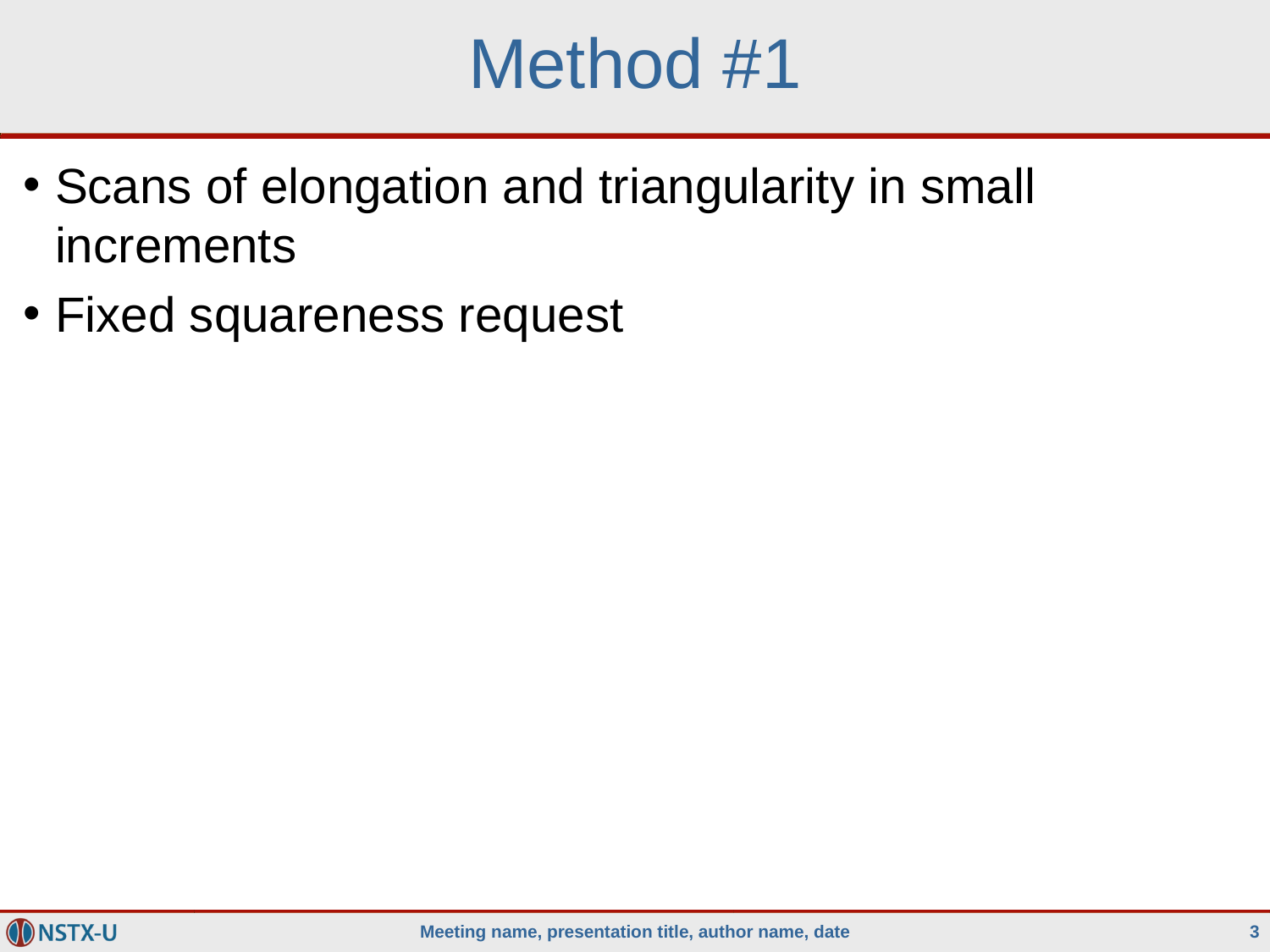

# Method #1
Scans of elongation and triangularity in small increments
Fixed squareness request